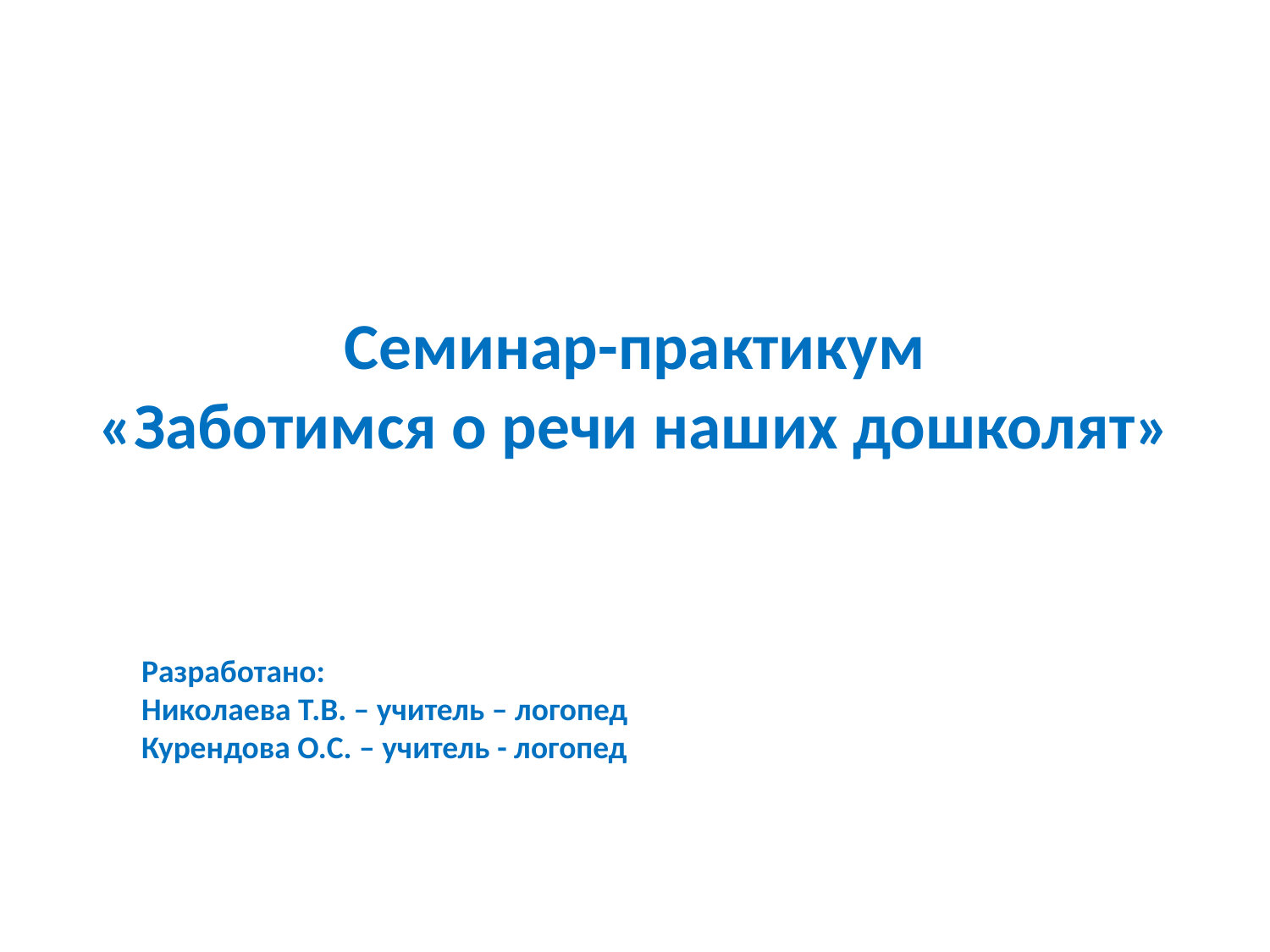

# Семинар-практикум «Заботимся о речи наших дошколят»
Разработано:
Николаева Т.В. – учитель – логопед
Курендова О.С. – учитель - логопед